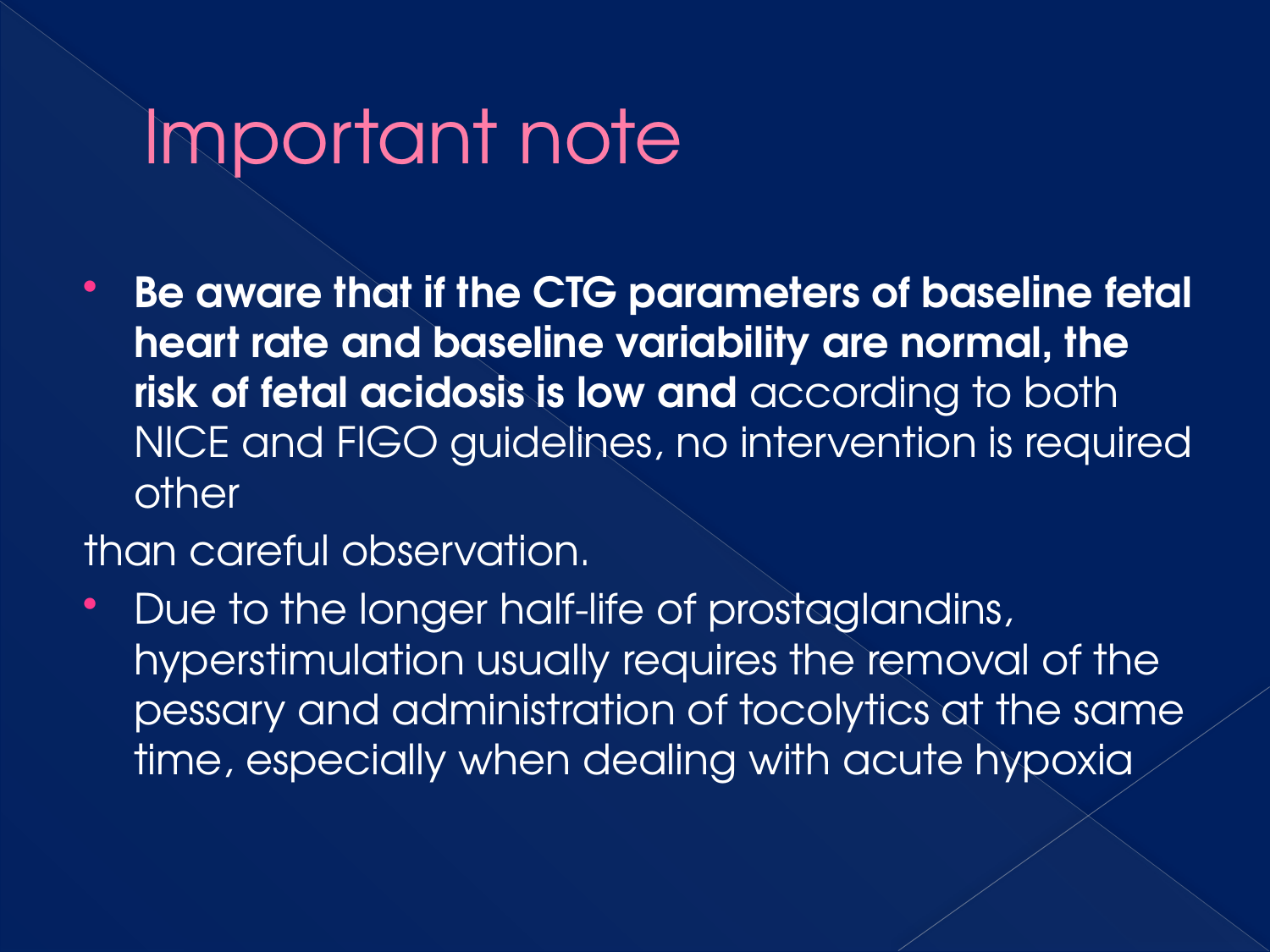

# Important note

Be aware that if the CTG parameters of baseline fetal heart rate and baseline variability are normal, the risk of fetal acidosis is low and according to both NICE and FIGO guidelines, no intervention is required other
than careful observation.
Due to the longer half-life of prostaglandins, hyperstimulation usually requires the removal of the pessary and administration of tocolytics at the same time, especially when dealing with acute hypoxia